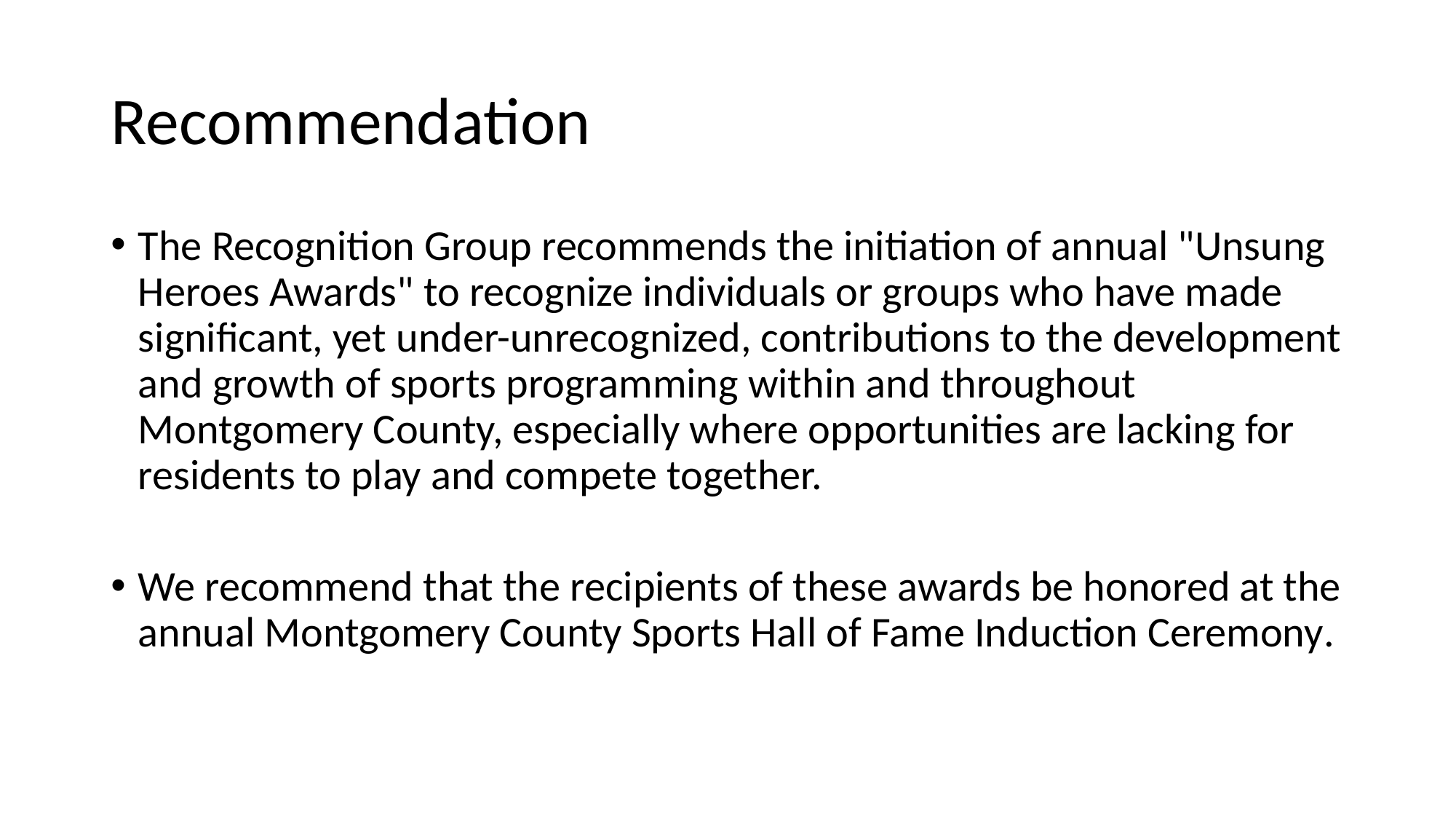

# Recommendation
The Recognition Group recommends the initiation of annual "Unsung Heroes Awards" to recognize individuals or groups who have made significant, yet under-unrecognized, contributions to the development and growth of sports programming within and throughout Montgomery County, especially where opportunities are lacking for residents to play and compete together.
We recommend that the recipients of these awards be honored at the annual Montgomery County Sports Hall of Fame Induction Ceremony.